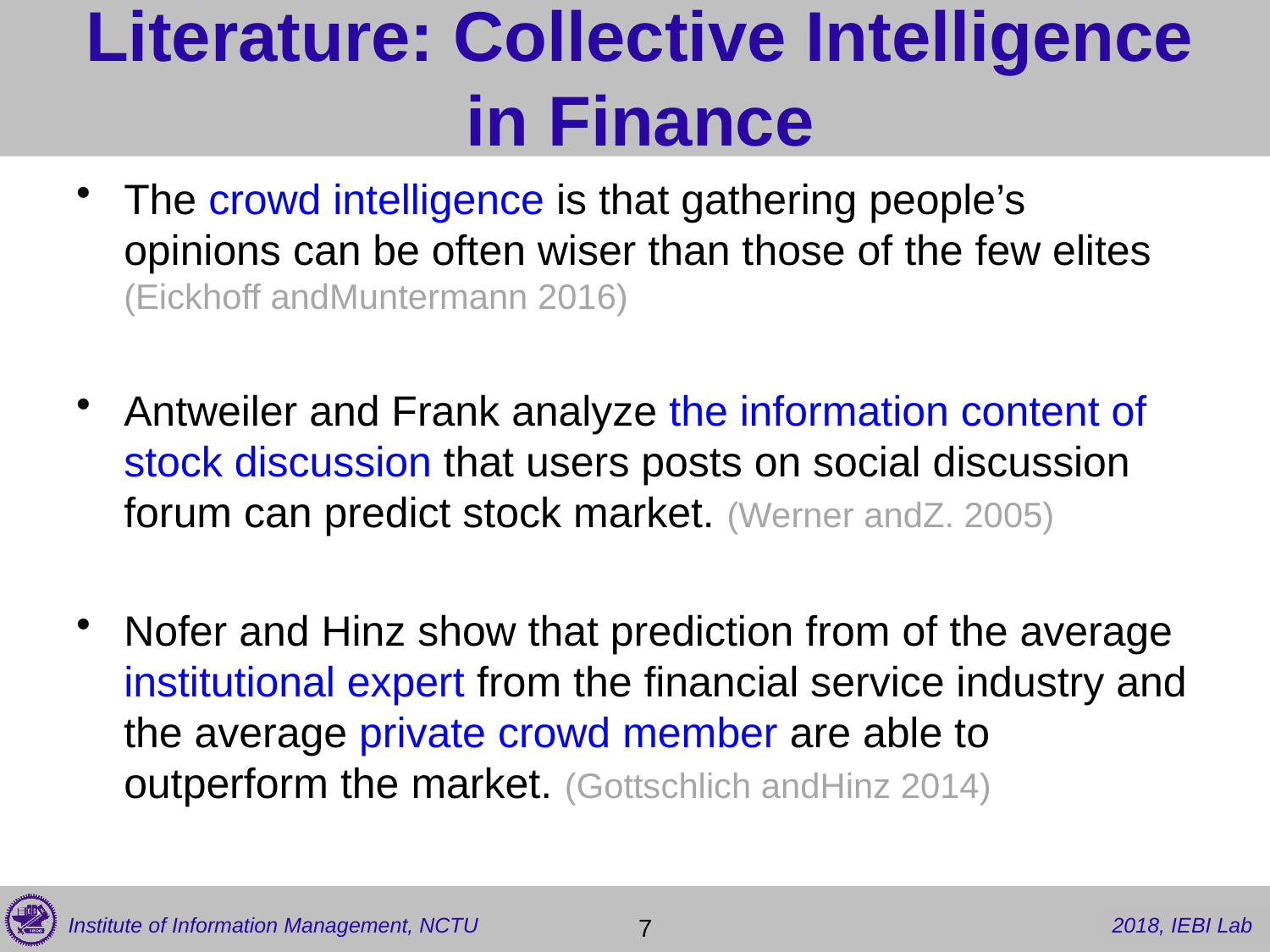

# Literature: Collective Intelligence in Finance
The crowd intelligence is that gathering people’s opinions can be often wiser than those of the few elites (Eickhoff andMuntermann 2016)

Antweiler and Frank analyze the information content of stock discussion that users posts on social discussion forum can predict stock market. (Werner andZ. 2005)

Nofer and Hinz show that prediction from of the average institutional expert from the financial service industry and the average private crowd member are able to outperform the market. (Gottschlich andHinz 2014)

   7